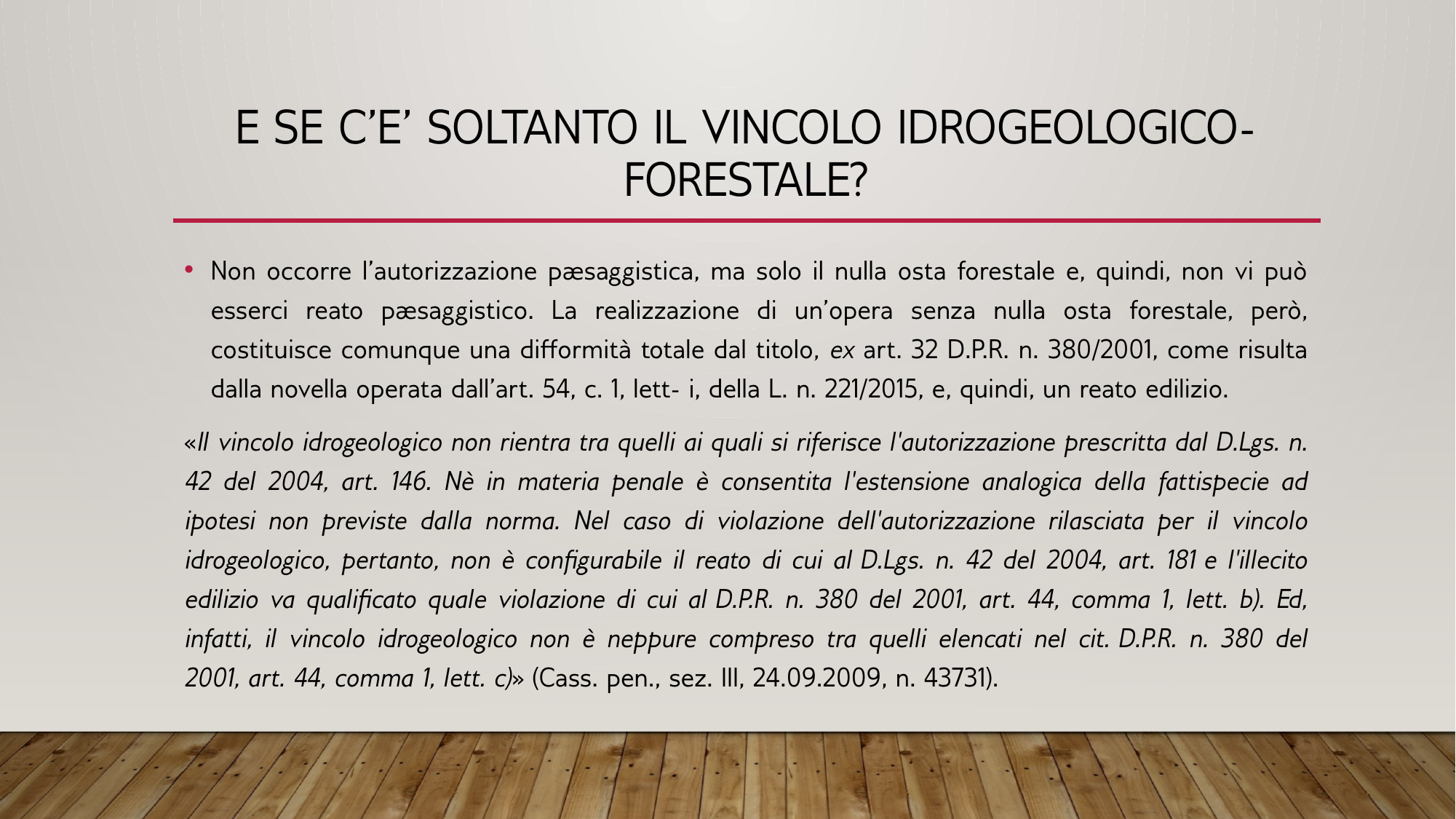

# E SE C’E’ SOLTANTO IL VINCOLO IDROGEOLOGICO-forestale?
Non occorre l’autorizzazione paesaggistica, ma solo il nulla osta forestale e, quindi, non vi può esserci reato paesaggistico. La realizzazione di un’opera senza nulla osta forestale, però, costituisce comunque una difformità totale dal titolo, ex art. 32 D.P.R. n. 380/2001, come risulta dalla novella operata dall’art. 54, c. 1, lett- i, della L. n. 221/2015, e, quindi, un reato edilizio.
«Il vincolo idrogeologico non rientra tra quelli ai quali si riferisce l'autorizzazione prescritta dal D.Lgs. n. 42 del 2004, art. 146. Nè in materia penale è consentita l'estensione analogica della fattispecie ad ipotesi non previste dalla norma. Nel caso di violazione dell'autorizzazione rilasciata per il vincolo idrogeologico, pertanto, non è configurabile il reato di cui al D.Lgs. n. 42 del 2004, art. 181 e l'illecito edilizio va qualificato quale violazione di cui al D.P.R. n. 380 del 2001, art. 44, comma 1, lett. b). Ed, infatti, il vincolo idrogeologico non è neppure compreso tra quelli elencati nel cit. D.P.R. n. 380 del 2001, art. 44, comma 1, lett. c)» (Cass. pen., sez. III, 24.09.2009, n. 43731).